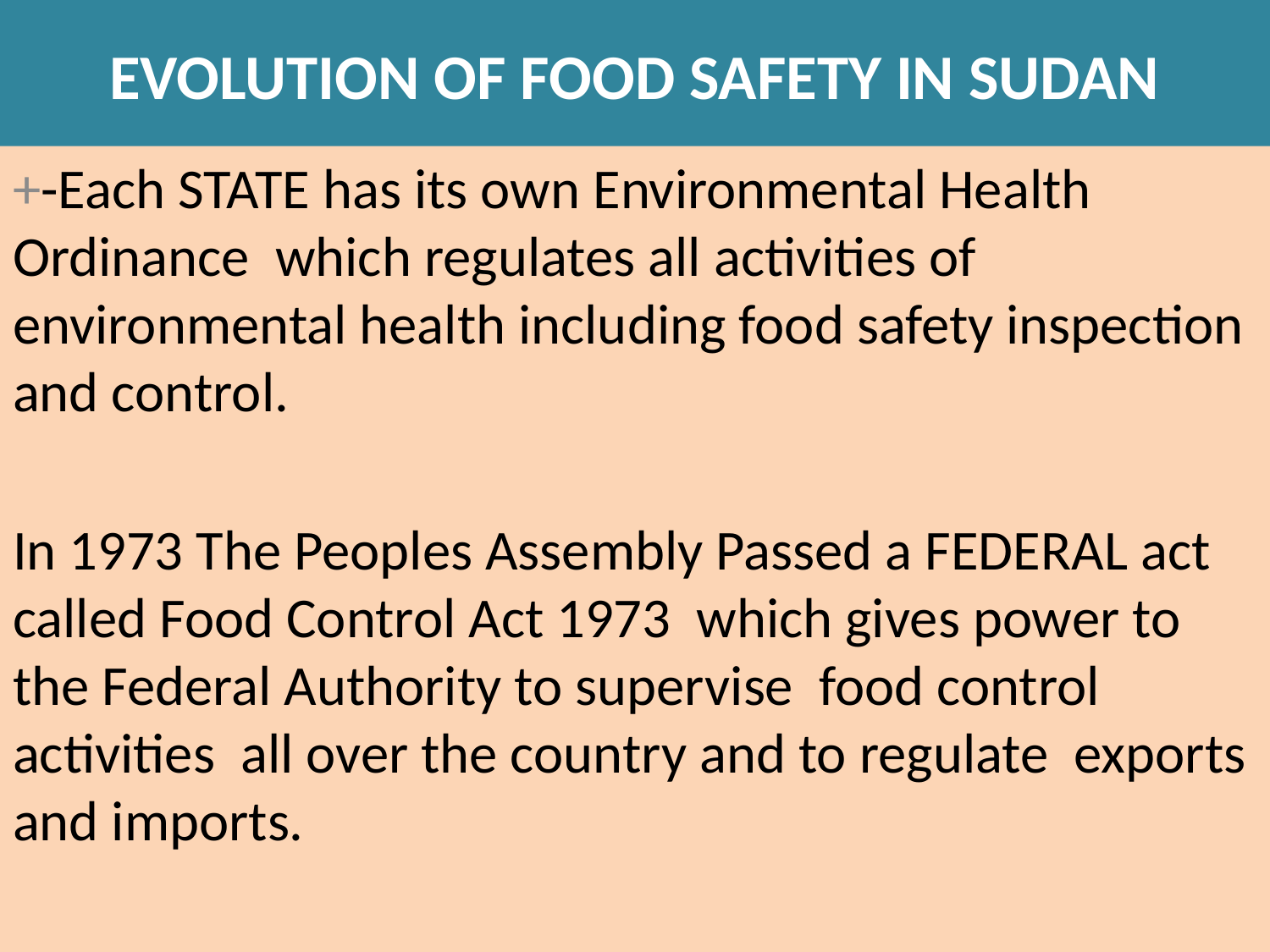

# EVOLUTION OF FOOD SAFETY IN SUDAN
+-Each STATE has its own Environmental Health Ordinance  which regulates all activities of environmental health including food safety inspection and control.

In 1973 The Peoples Assembly Passed a FEDERAL act called Food Control Act 1973  which gives power to the Federal Authority to supervise  food control activities  all over the country and to regulate  exports and imports.